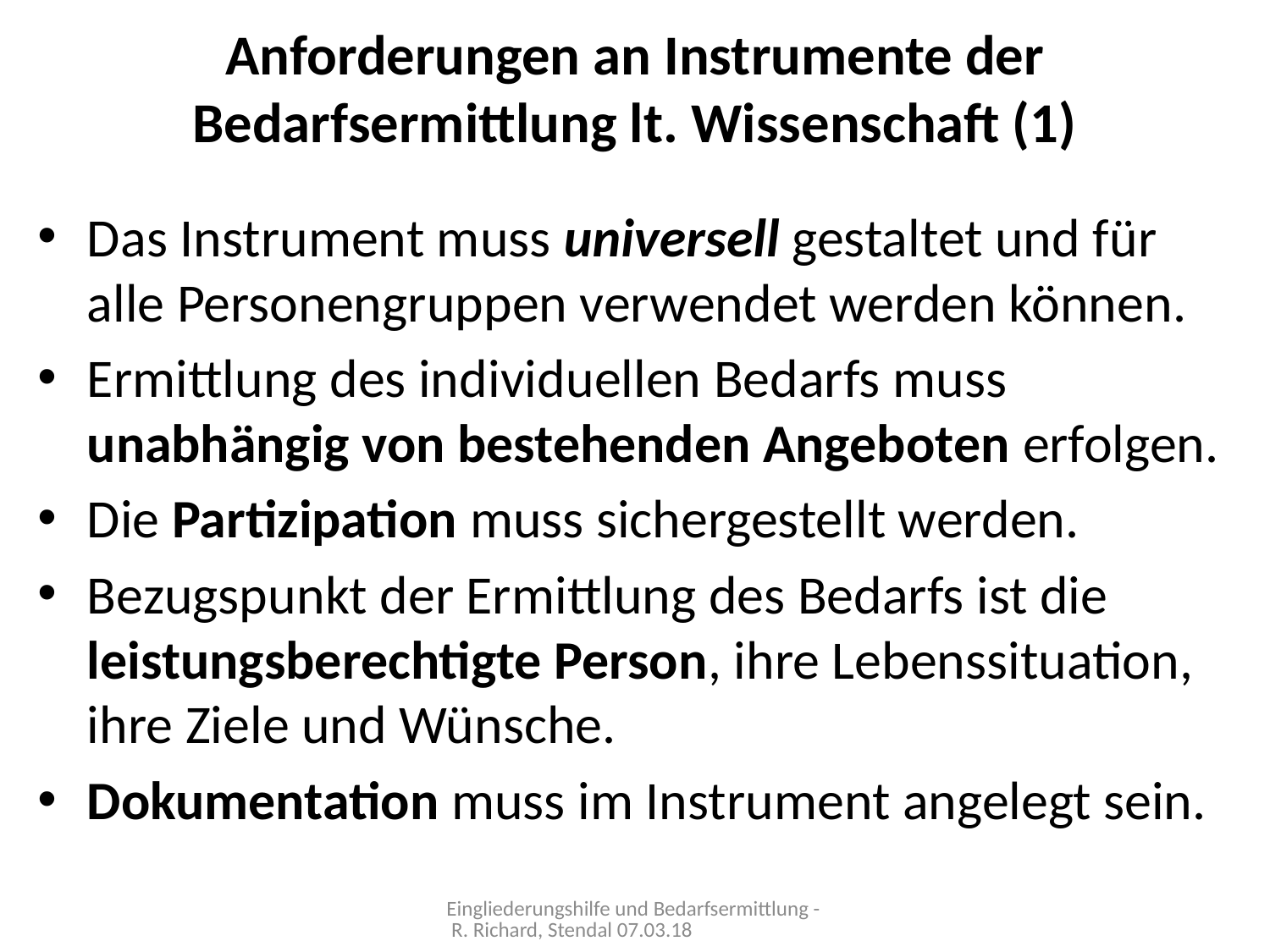

# Anforderungen an Instrumente der Bedarfsermittlung lt. Wissenschaft (1)
Das Instrument muss universell gestaltet und für alle Personengruppen verwendet werden können.
Ermittlung des individuellen Bedarfs muss unabhängig von bestehenden Angeboten erfolgen.
Die Partizipation muss sichergestellt werden.
Bezugspunkt der Ermittlung des Bedarfs ist die leistungsberechtigte Person, ihre Lebenssituation, ihre Ziele und Wünsche.
Dokumentation muss im Instrument angelegt sein.

Eingliederungshilfe und Bedarfsermittlung - R. Richard, Stendal 07.03.18